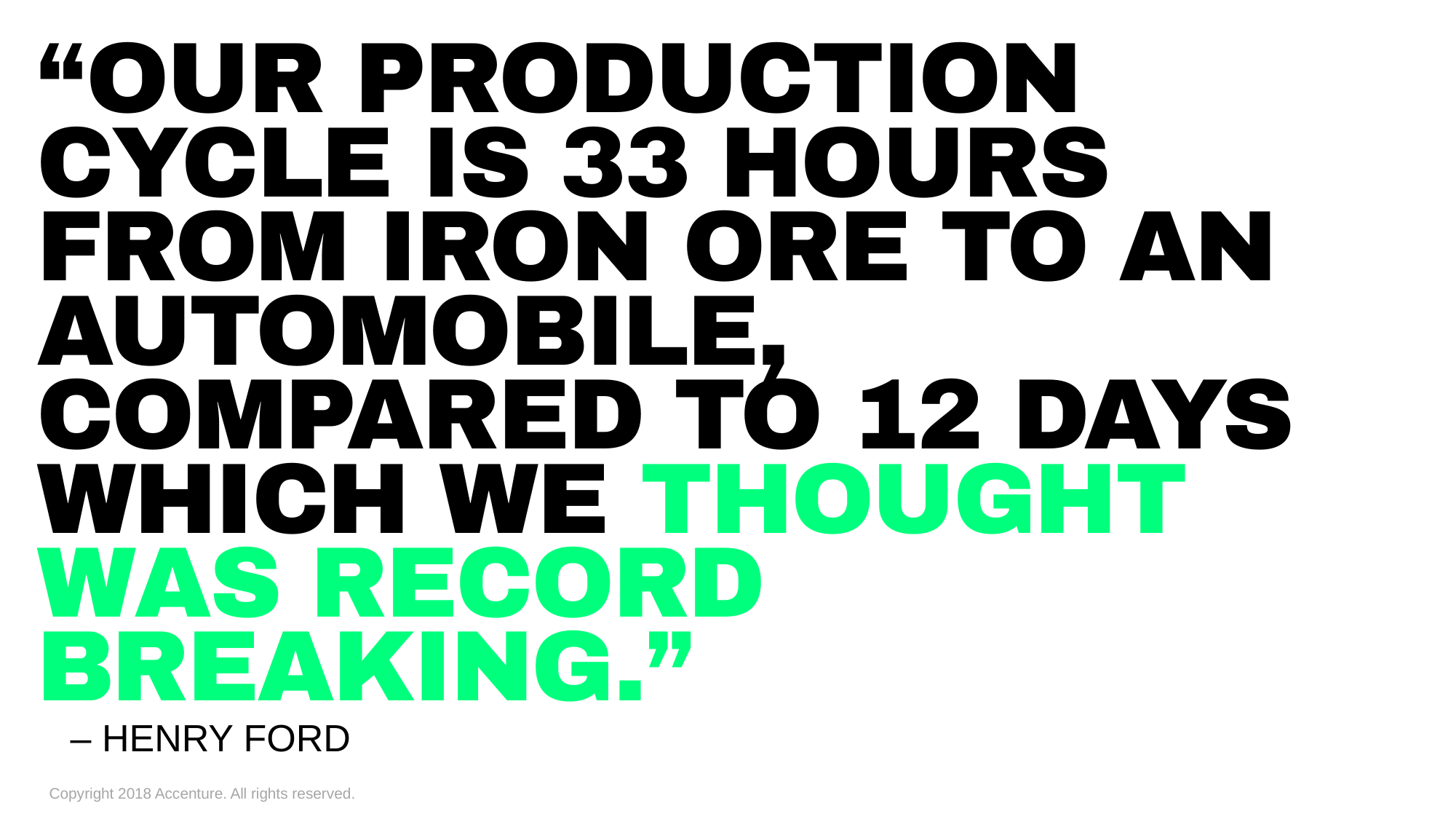

# “OUR PRODUCTION CYCLE IS 33 HOURS FROM IRON ORE TO AN AUTOMOBILE, COMPARED TO 12 DAYS WHICH WE THOUGHT WAS RECORD BREAKING.”
– Henry ford
Copyright 2018 Accenture. All rights reserved.